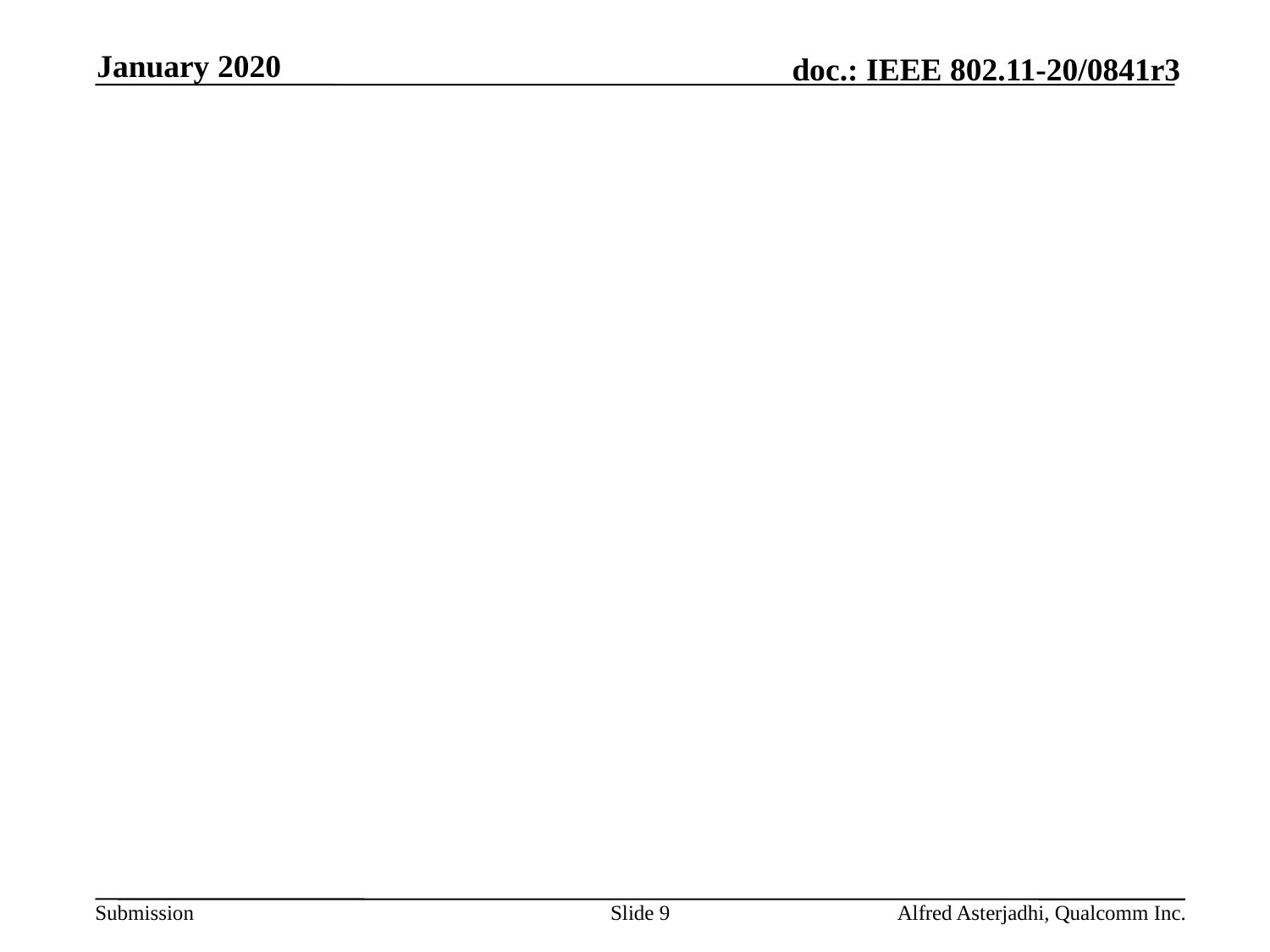

January 2020
#

Slide 9
Alfred Asterjadhi, Qualcomm Inc.